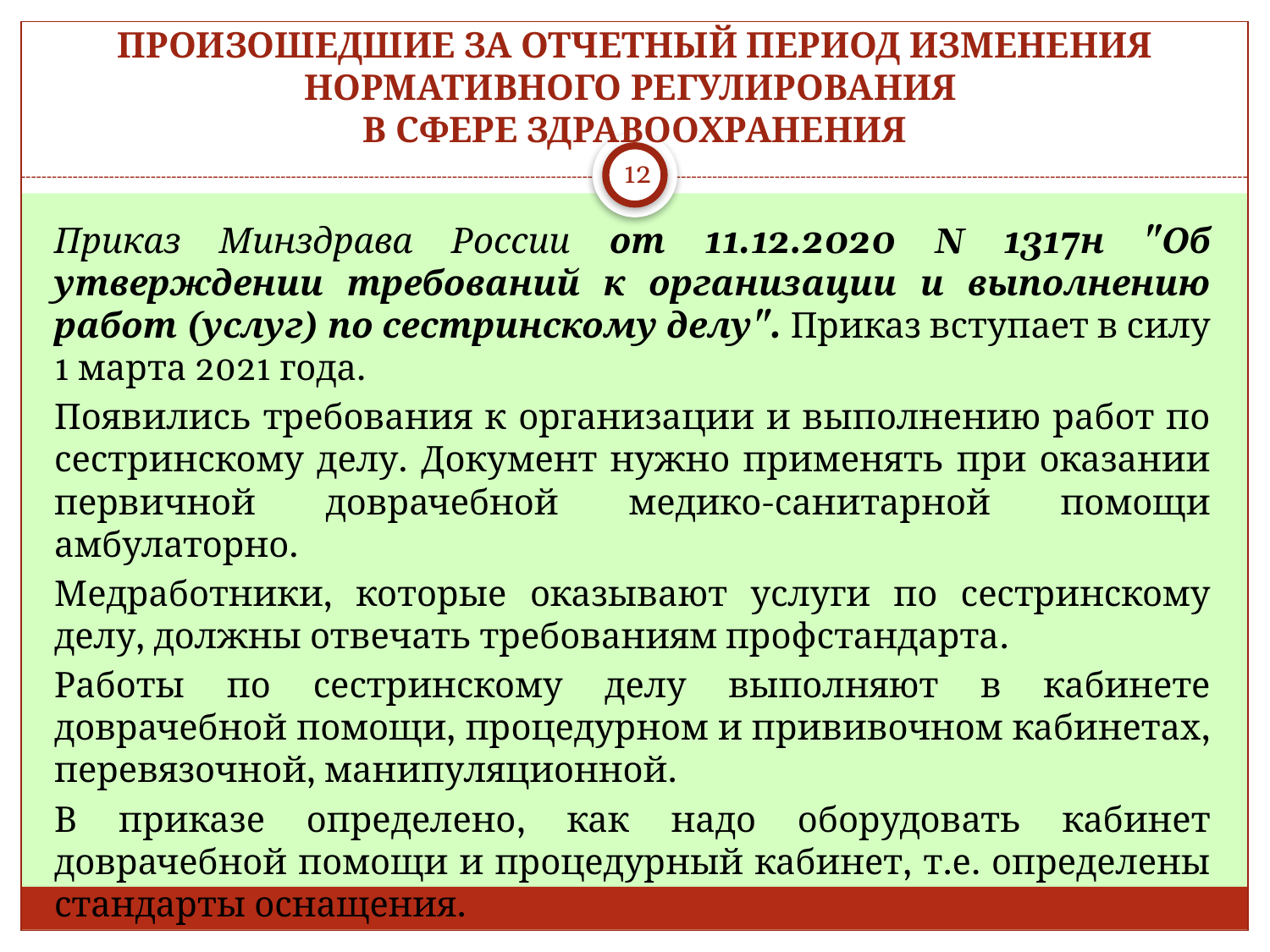

# ПРОИЗОШЕДШИЕ ЗА ОТЧЕТНЫЙ ПЕРИОД ИЗМЕНЕНИЯ НОРМАТИВНОГО РЕГУЛИРОВАНИЯ В СФЕРЕ ЗДРАВООХРАНЕНИЯ
12
Приказ Минздрава России от 11.12.2020 N 1317н "Об утверждении требований к организации и выполнению работ (услуг) по сестринскому делу". Приказ вступает в силу 1 марта 2021 года.
Появились требования к организации и выполнению работ по сестринскому делу. Документ нужно применять при оказании первичной доврачебной медико-санитарной помощи амбулаторно.
Медработники, которые оказывают услуги по сестринскому делу, должны отвечать требованиям профстандарта.
Работы по сестринскому делу выполняют в кабинете доврачебной помощи, процедурном и прививочном кабинетах, перевязочной, манипуляционной.
В приказе определено, как надо оборудовать кабинет доврачебной помощи и процедурный кабинет, т.е. определены стандарты оснащения.